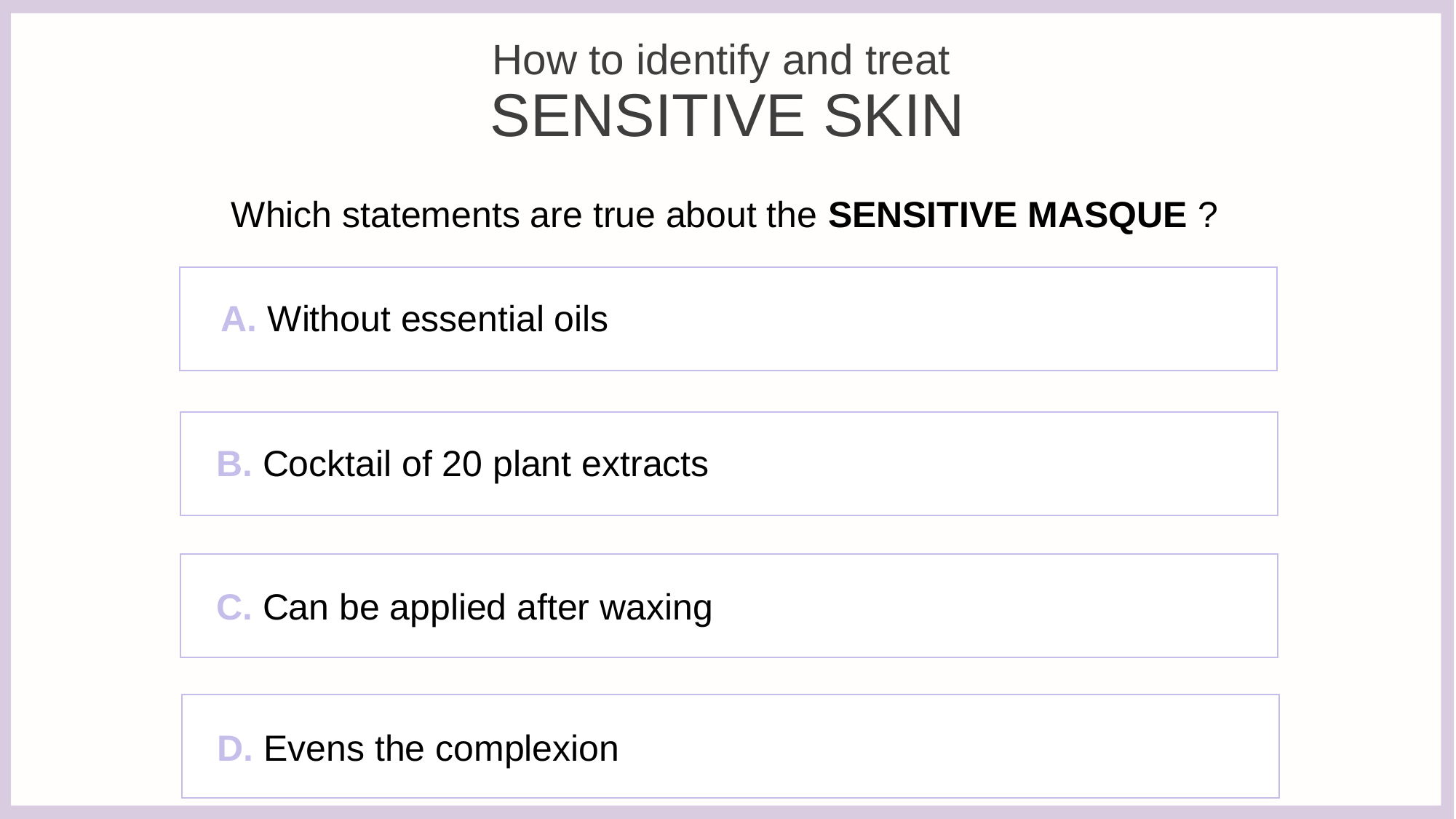

# How to identify and treat SENSITIVE SKIN
Which statements are true about the SENSITIVE MASQUE ?

A. Without essential oils

B. Cocktail of 20 plant extracts

C. Can be applied after waxing

D. Evens the complexion